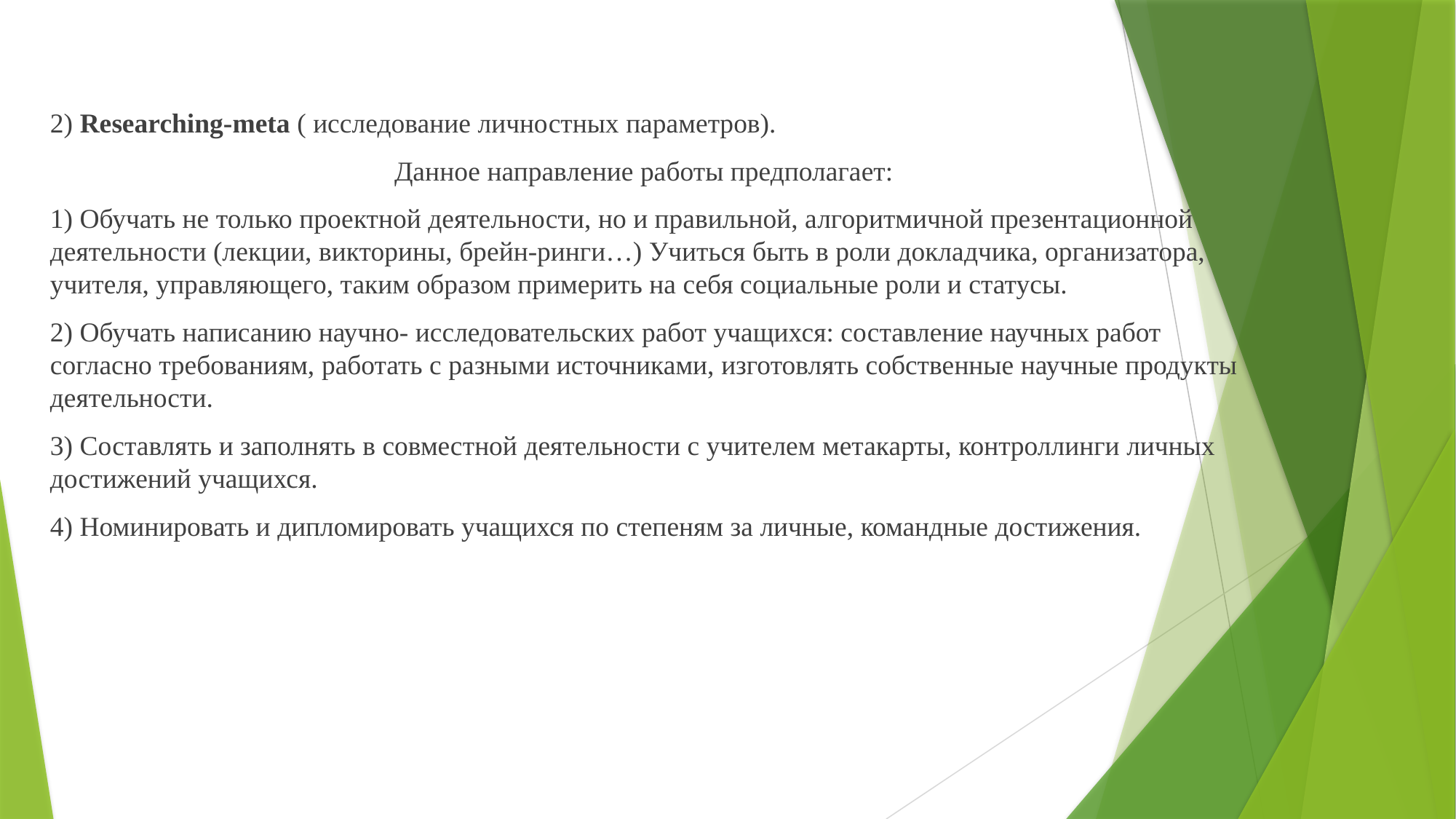

2) Researching-meta ( исследование личностных параметров).
Данное направление работы предполагает:
1) Обучать не только проектной деятельности, но и правильной, алгоритмичной презентационной деятельности (лекции, викторины, брейн-ринги…) Учиться быть в роли докладчика, организатора, учителя, управляющего, таким образом примерить на себя социальные роли и статусы.
2) Обучать написанию научно- исследовательских работ учащихся: составление научных работ согласно требованиям, работать с разными источниками, изготовлять собственные научные продукты деятельности.
3) Составлять и заполнять в совместной деятельности с учителем метакарты, контроллинги личных достижений учащихся.
4) Номинировать и дипломировать учащихся по степеням за личные, командные достижения.